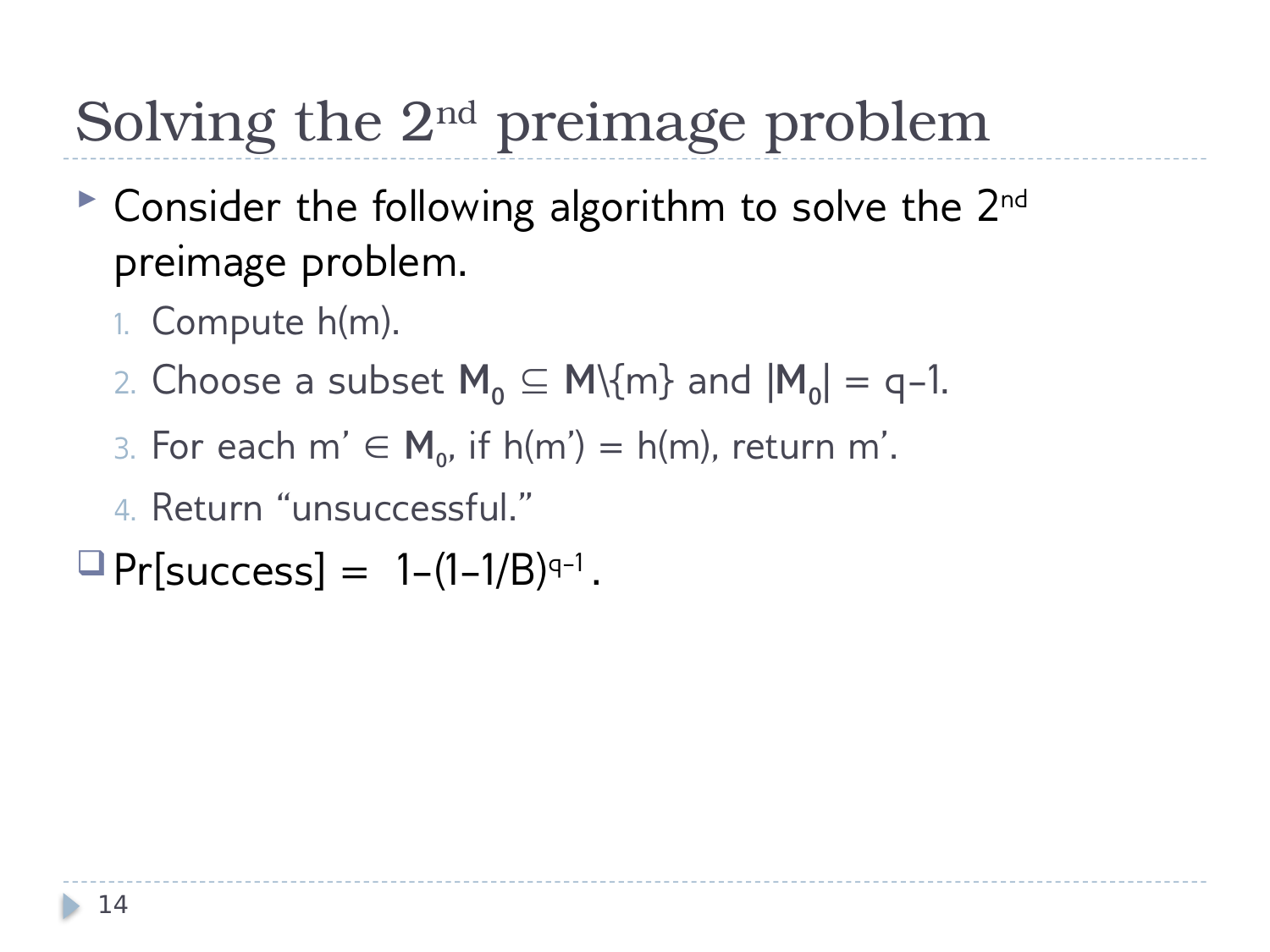

# Solving the 2nd preimage problem
Consider the following algorithm to solve the 2nd preimage problem.
Compute h(m).
Choose a subset M0 ⊆ M\{m} and |M0| = q–1.
For each m’ ∈ M0, if h(m’) = h(m), return m’.
Return “unsuccessful.”
Pr[success] =  1–(1–1/B)q–1 .
14